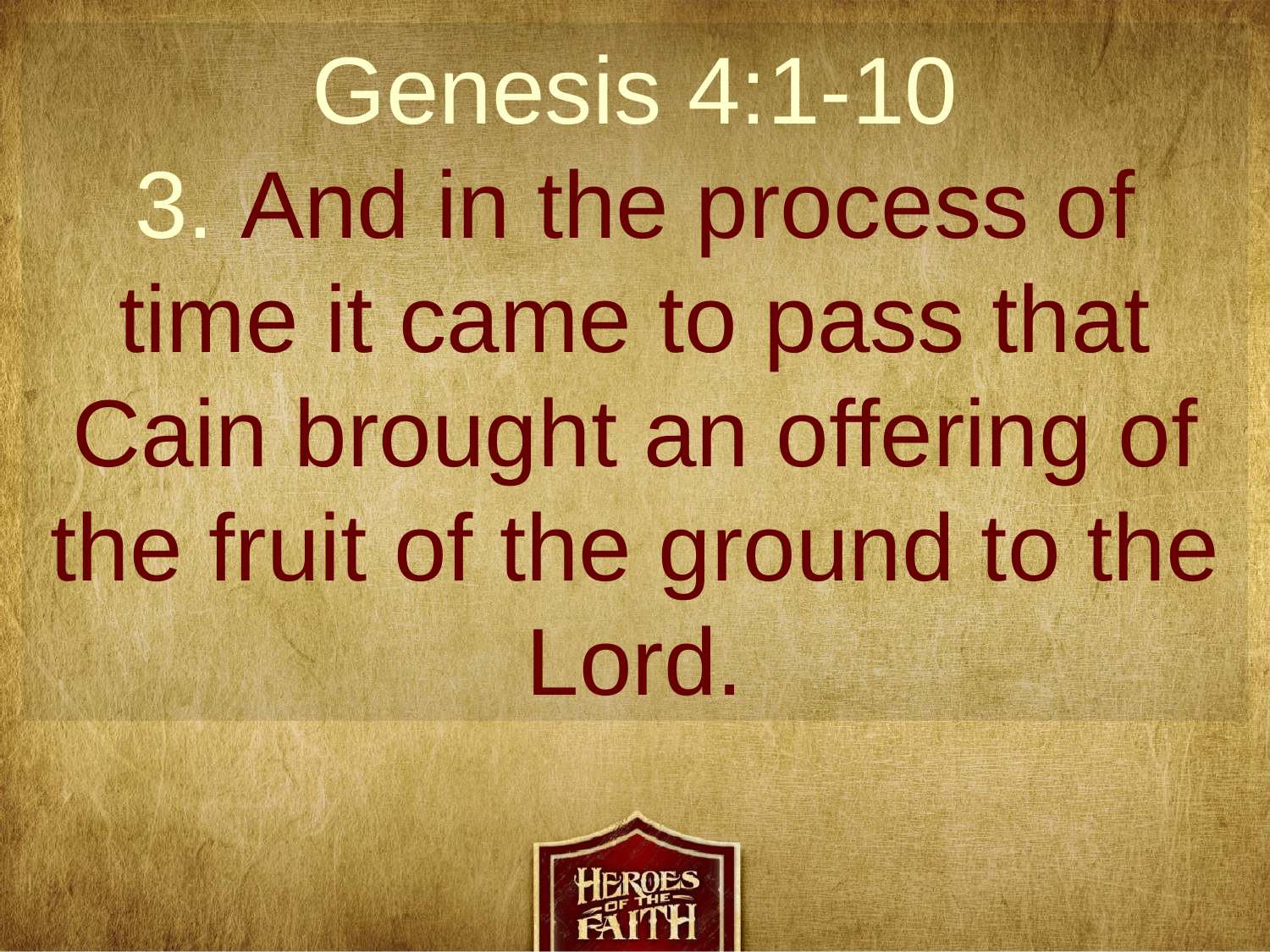

Genesis 4:1-10
3. And in the process of time it came to pass that Cain brought an offering of the fruit of the ground to the Lord.